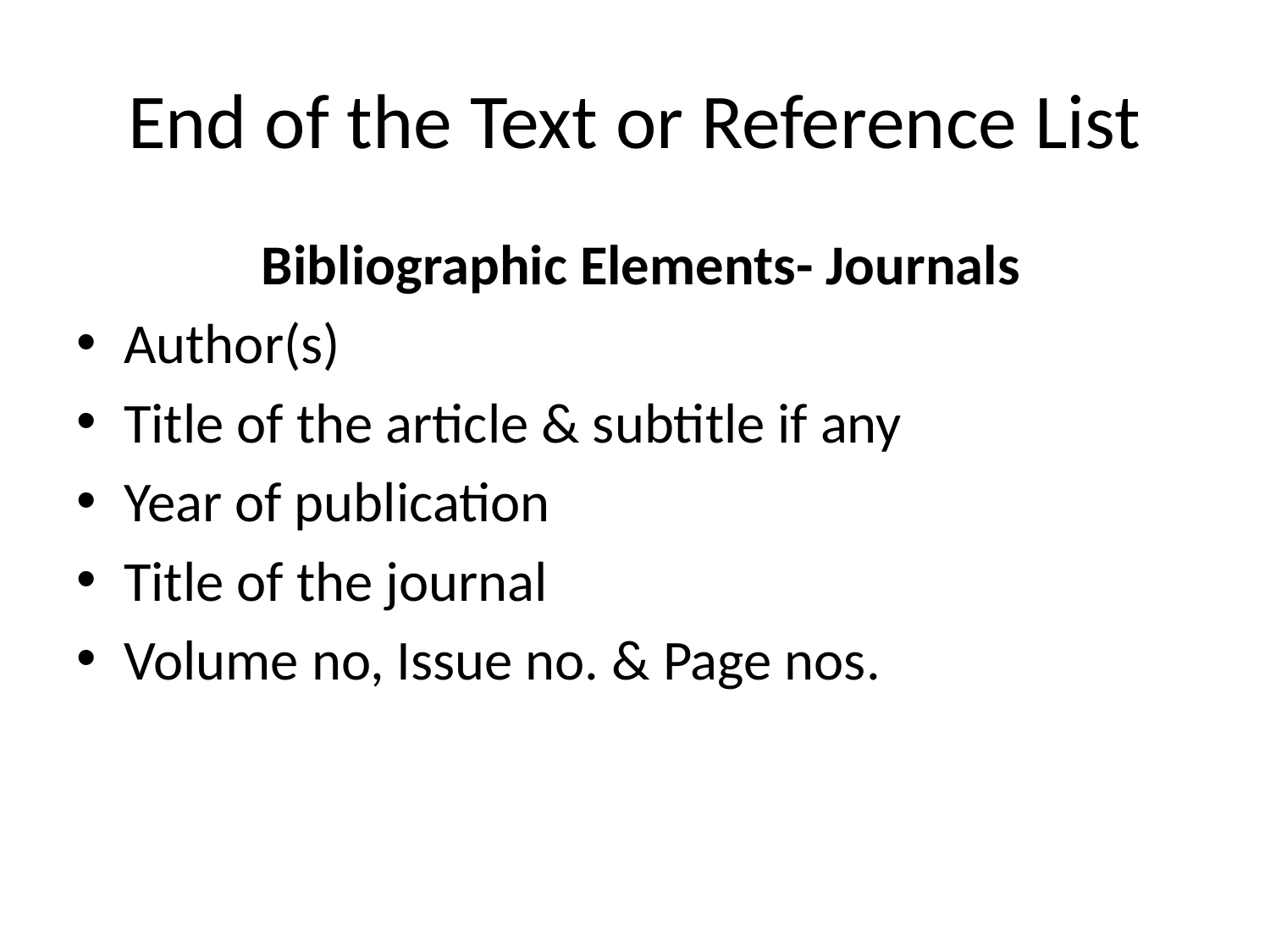

# End of the Text or Reference List
 Bibliographic Elements- Journals
Author(s)
Title of the article & subtitle if any
Year of publication
Title of the journal
Volume no, Issue no. & Page nos.